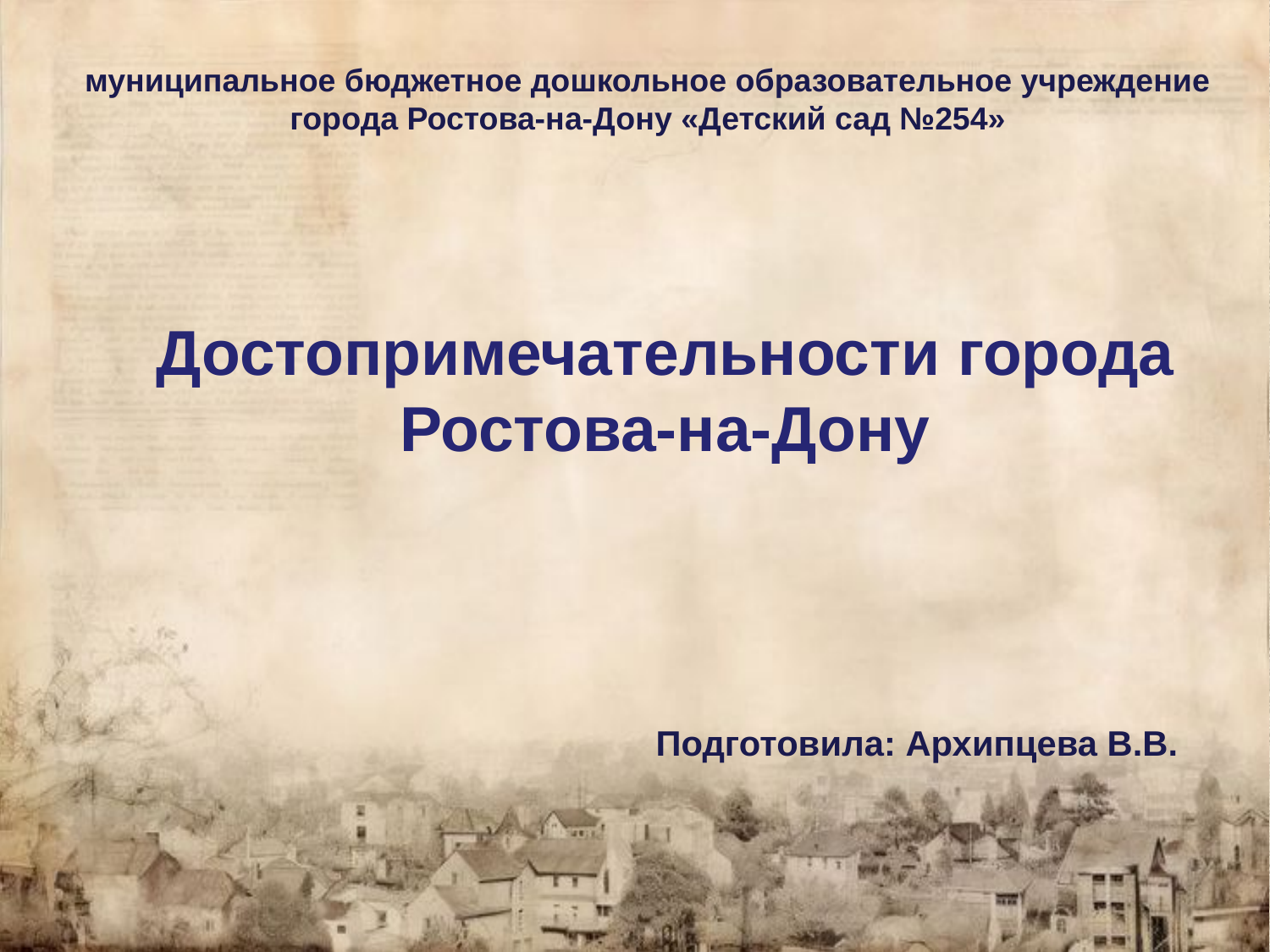

муниципальное бюджетное дошкольное образовательное учреждение
города Ростова-на-Дону «Детский сад №254»
Достопримечательности города Ростова-на-Дону

Подготовила: Архипцева В.В.